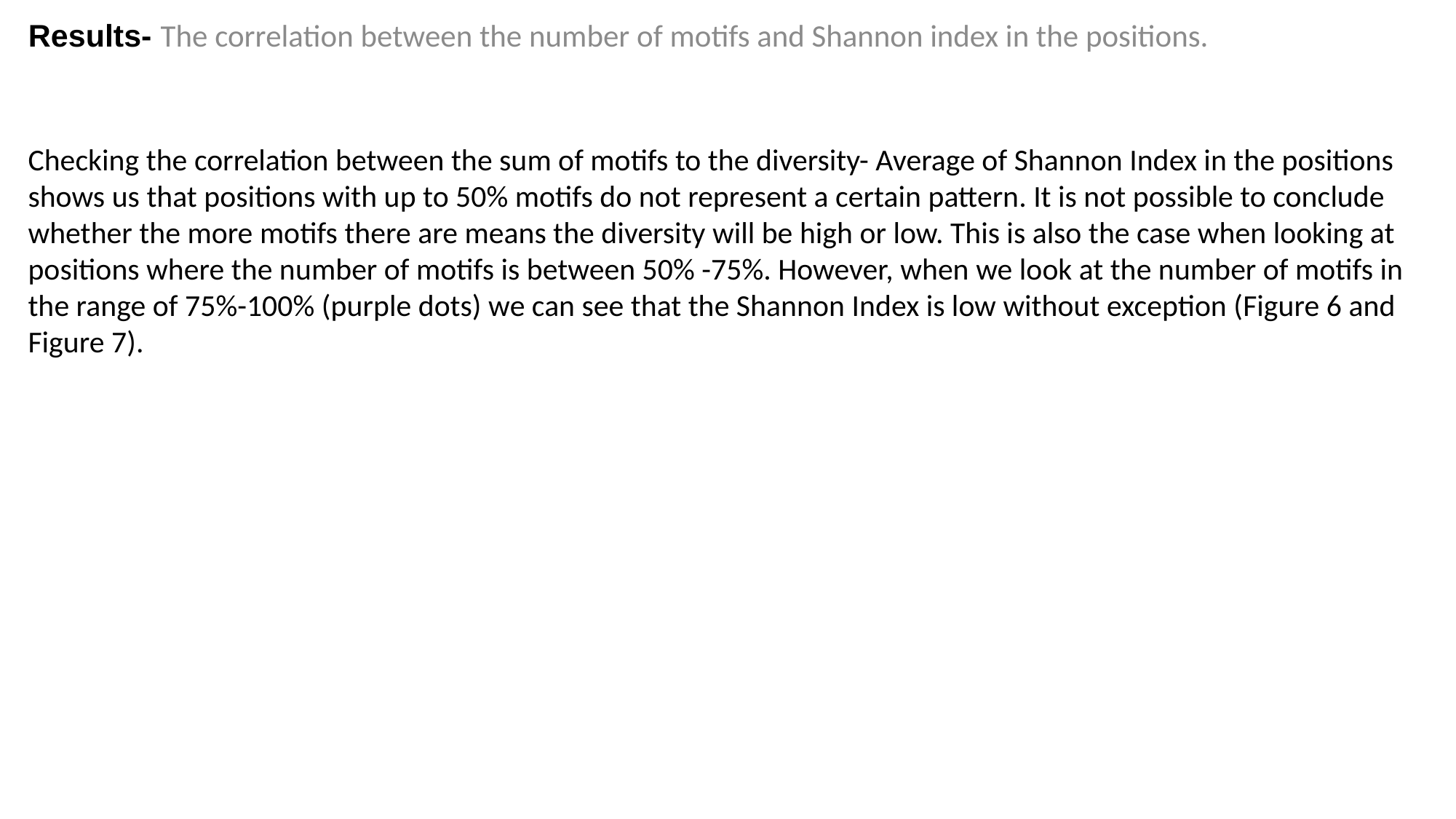

Results- The correlation between the number of motifs and Shannon index in the positions.

Checking the correlation between the sum of motifs to the diversity- Average of Shannon Index in the positions shows us that positions with up to 50% motifs do not represent a certain pattern. It is not possible to conclude whether the more motifs there are means the diversity will be high or low. This is also the case when looking at positions where the number of motifs is between 50% -75%. However, when we look at the number of motifs in the range of 75%-100% (purple dots) we can see that the Shannon Index is low without exception (Figure 6 and Figure 7).